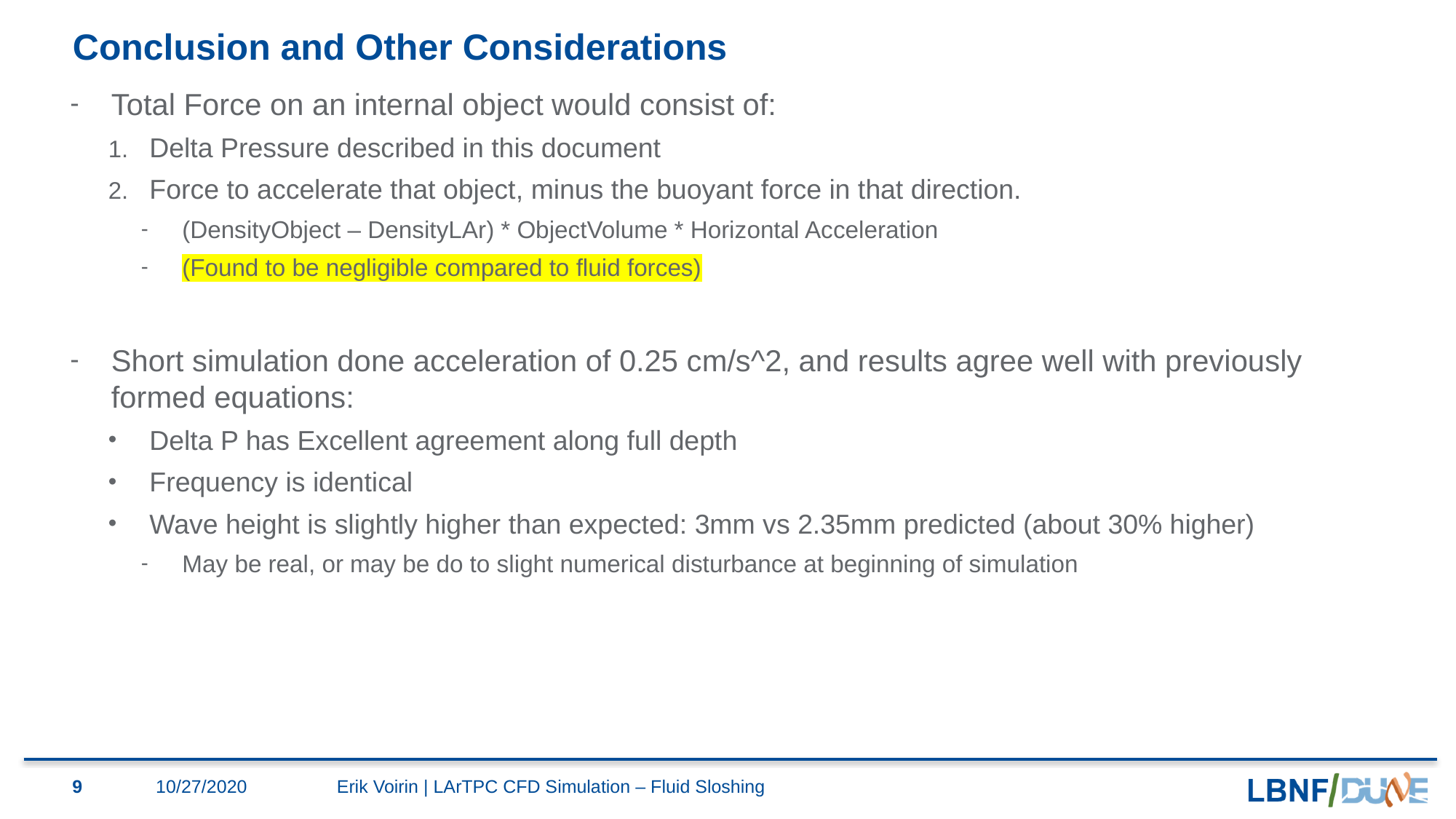

# Conclusion and Other Considerations
Total Force on an internal object would consist of:
Delta Pressure described in this document
Force to accelerate that object, minus the buoyant force in that direction.
(DensityObject – DensityLAr) * ObjectVolume * Horizontal Acceleration
(Found to be negligible compared to fluid forces)

Short simulation done acceleration of 0.25 cm/s^2, and results agree well with previously formed equations:
Delta P has Excellent agreement along full depth
Frequency is identical
Wave height is slightly higher than expected: 3mm vs 2.35mm predicted (about 30% higher)
May be real, or may be do to slight numerical disturbance at beginning of simulation

9
10/27/2020
Erik Voirin | LArTPC CFD Simulation – Fluid Sloshing